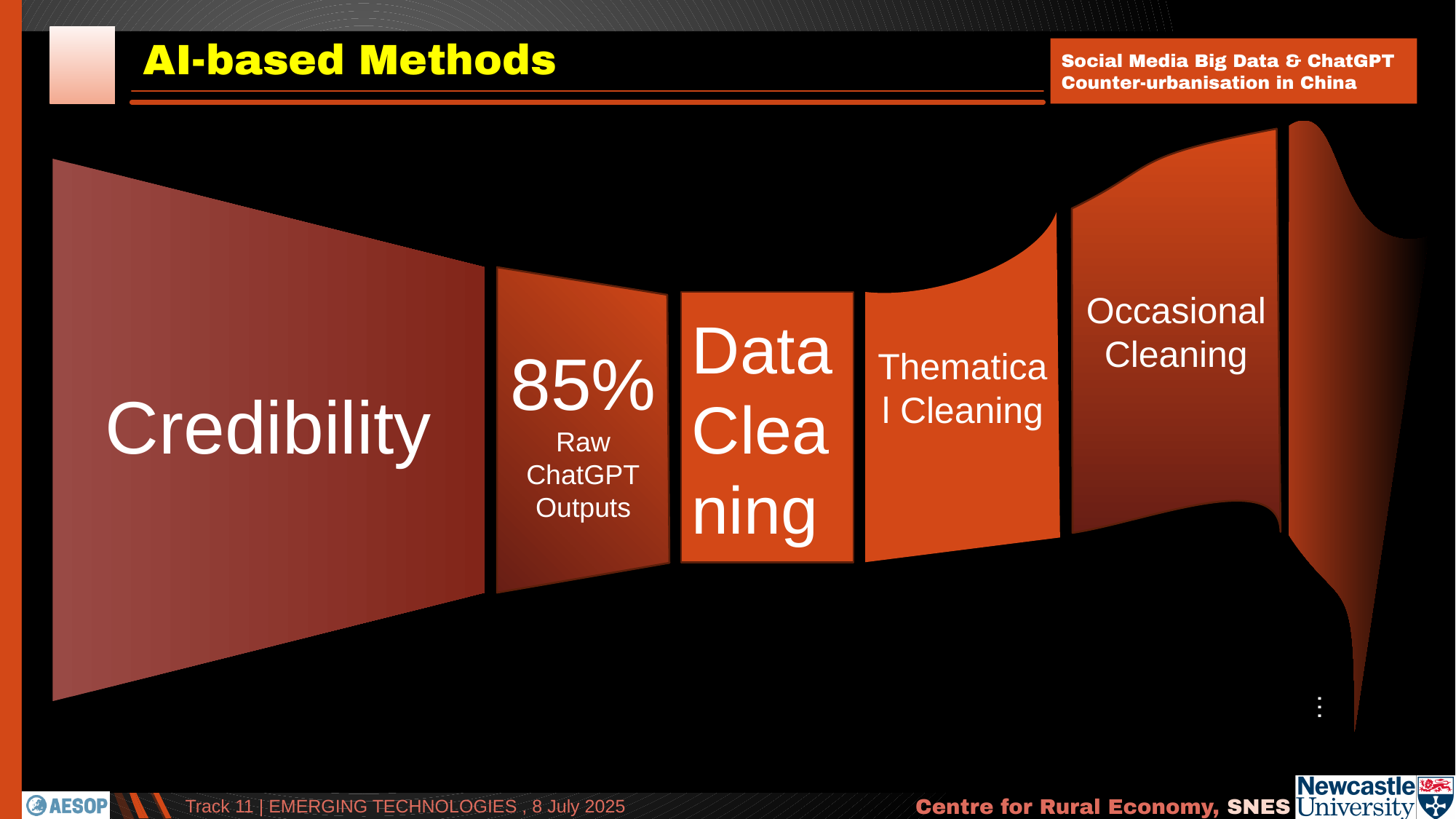

# AI-based Methods

Credibility
Occasional Cleaning
Thematical Cleaning
Data Cleaning
85%
Raw ChatGPT
Outputs
…